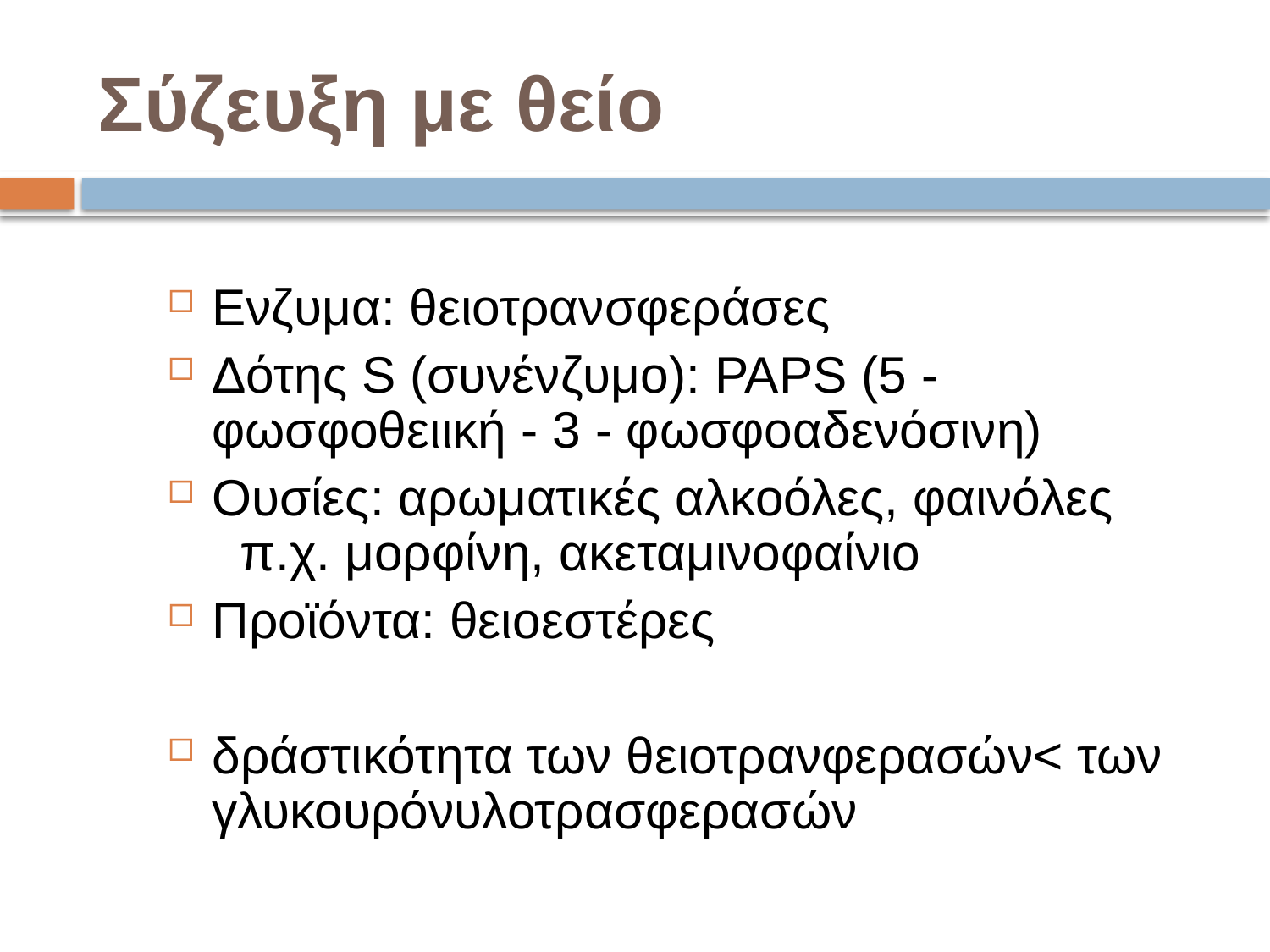

# Σύζευξη με θείο
Ενζυμα: θειοτρανσφεράσες
Δότης S (συνένζυμο): PAPS (5 - φωσφοθειική - 3 - φωσφοαδενόσινη)
Ουσίες: αρωματικές αλκοόλες, φαινόλες        π.χ. μορφίνη, ακεταμινοφαίνιο
Προϊόντα: θειοεστέρες

δράστικότητα των θειοτρανφερασών< των γλυκουρόνυλοτρασφερασών